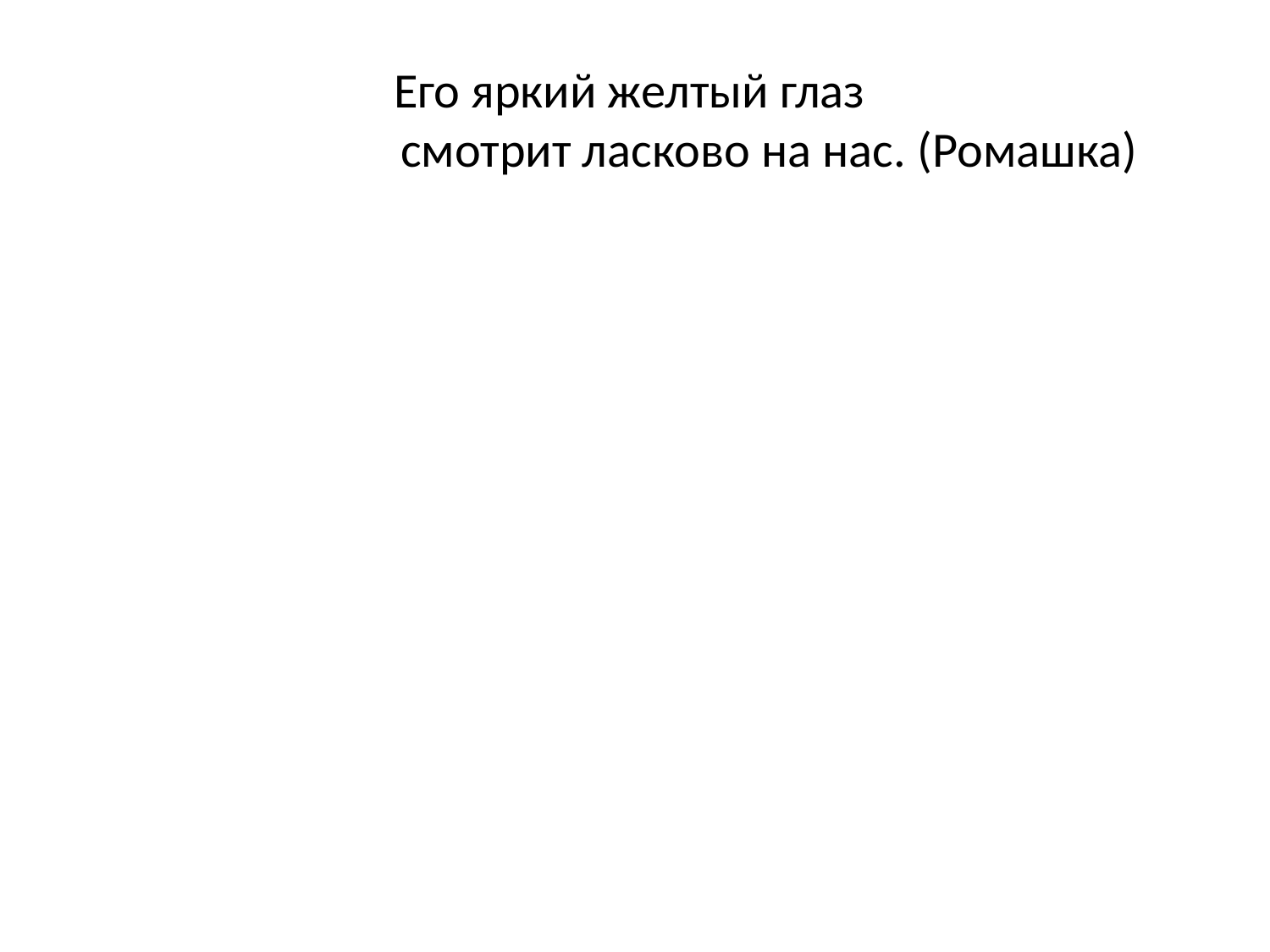

# Его яркий желтый глаз смотрит ласково на нас. (Ромашка)